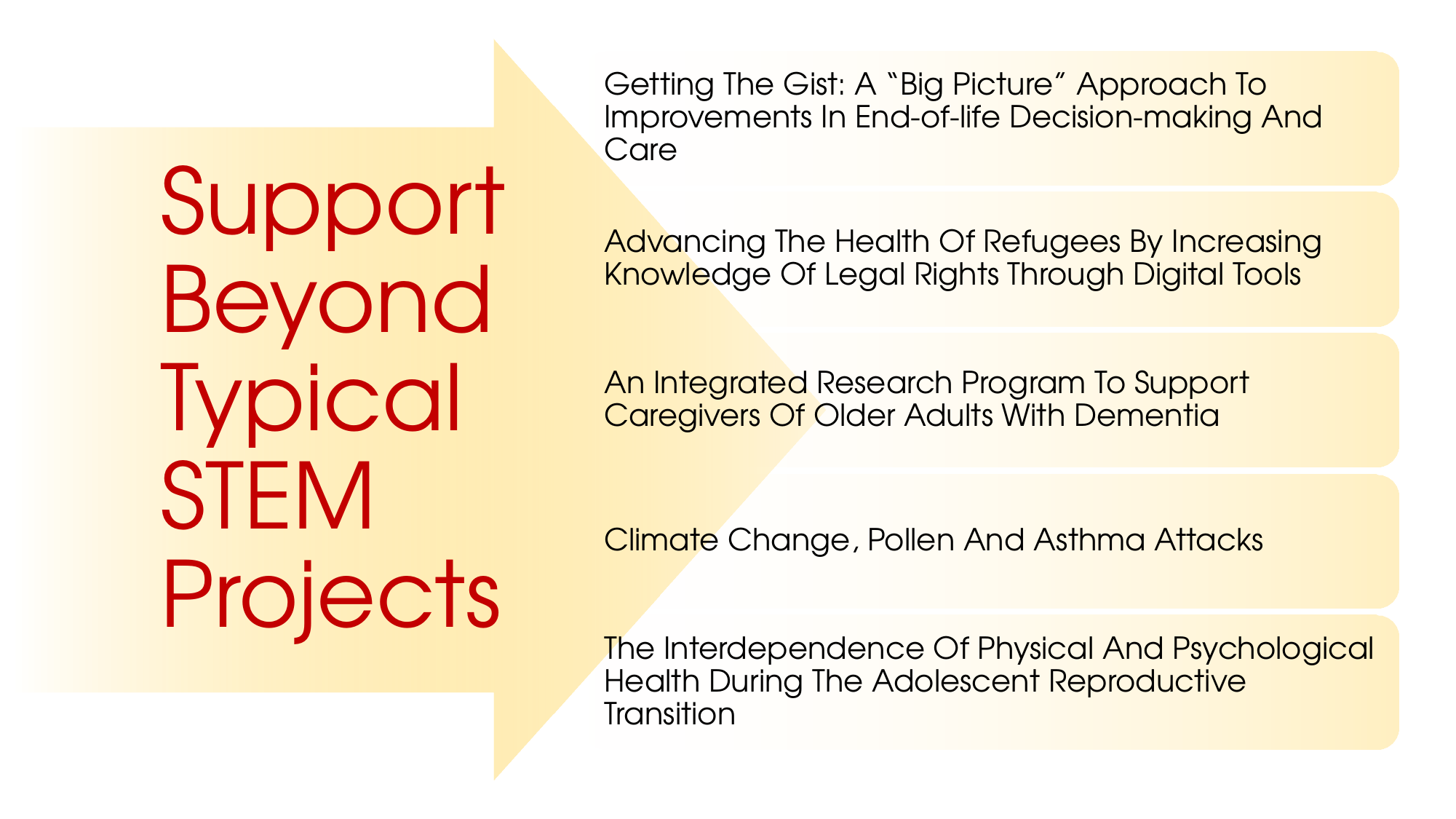

Getting The Gist: A “Big Picture” Approach To Improvements In End-of-life Decision-making And Care
Advancing The Health Of Refugees By Increasing Knowledge Of Legal Rights Through Digital Tools
An Integrated Research Program To Support Caregivers Of Older Adults With Dementia
Climate Change, Pollen And Asthma Attacks
The Interdependence Of Physical And Psychological Health During The Adolescent Reproductive Transition
Support Beyond Typical STEM Projects